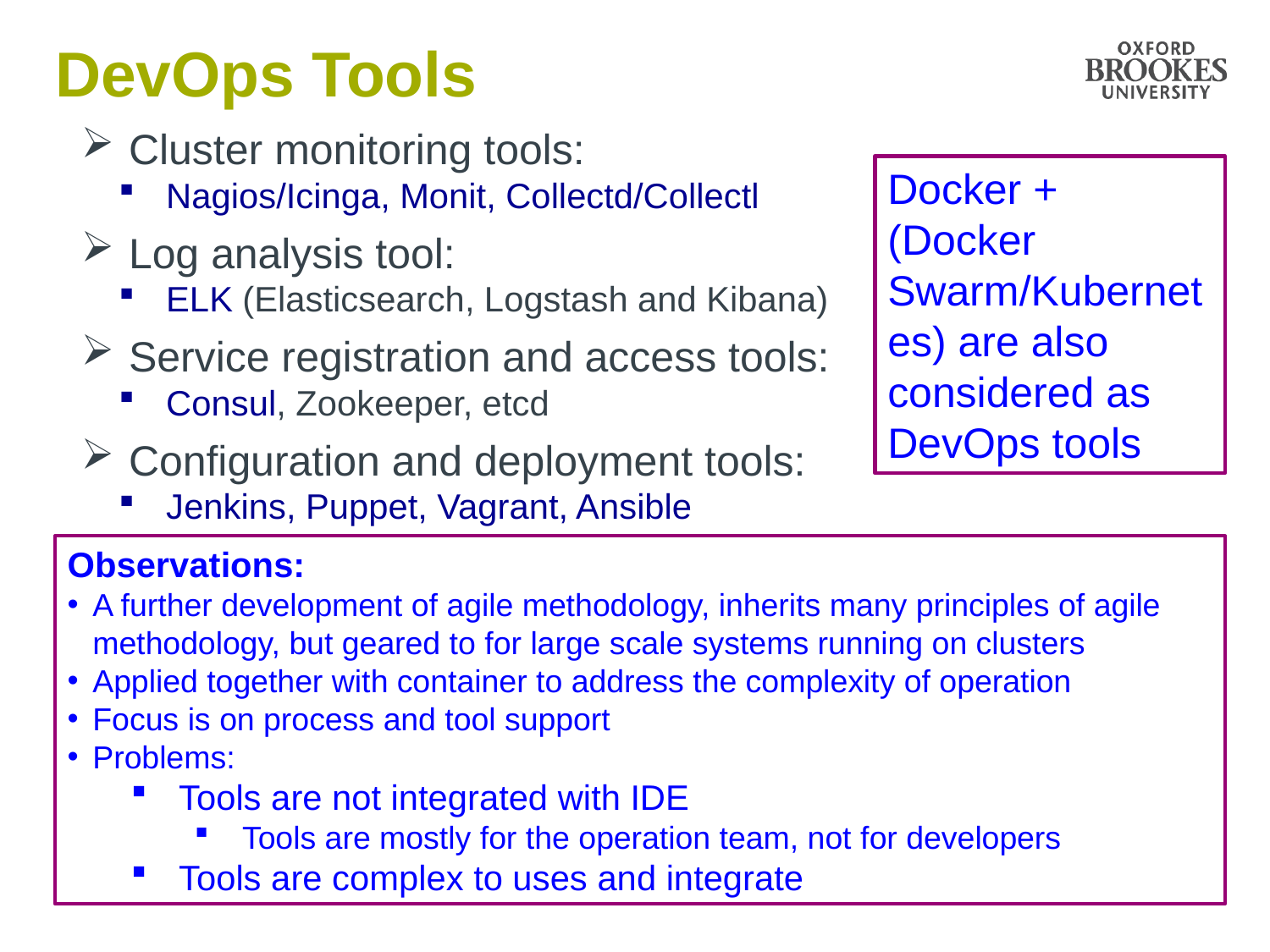

# DevOps Tools
Cluster monitoring tools:
Nagios/Icinga, Monit, Collectd/Collectl
Log analysis tool:
ELK (Elasticsearch, Logstash and Kibana)
Service registration and access tools:
Consul, Zookeeper, etcd
Configuration and deployment tools:
Jenkins, Puppet, Vagrant, Ansible
Docker + (Docker Swarm/Kubernetes) are also considered as DevOps tools
Observations:
A further development of agile methodology, inherits many principles of agile methodology, but geared to for large scale systems running on clusters
Applied together with container to address the complexity of operation
Focus is on process and tool support
Problems:
Tools are not integrated with IDE
Tools are mostly for the operation team, not for developers
Tools are complex to uses and integrate